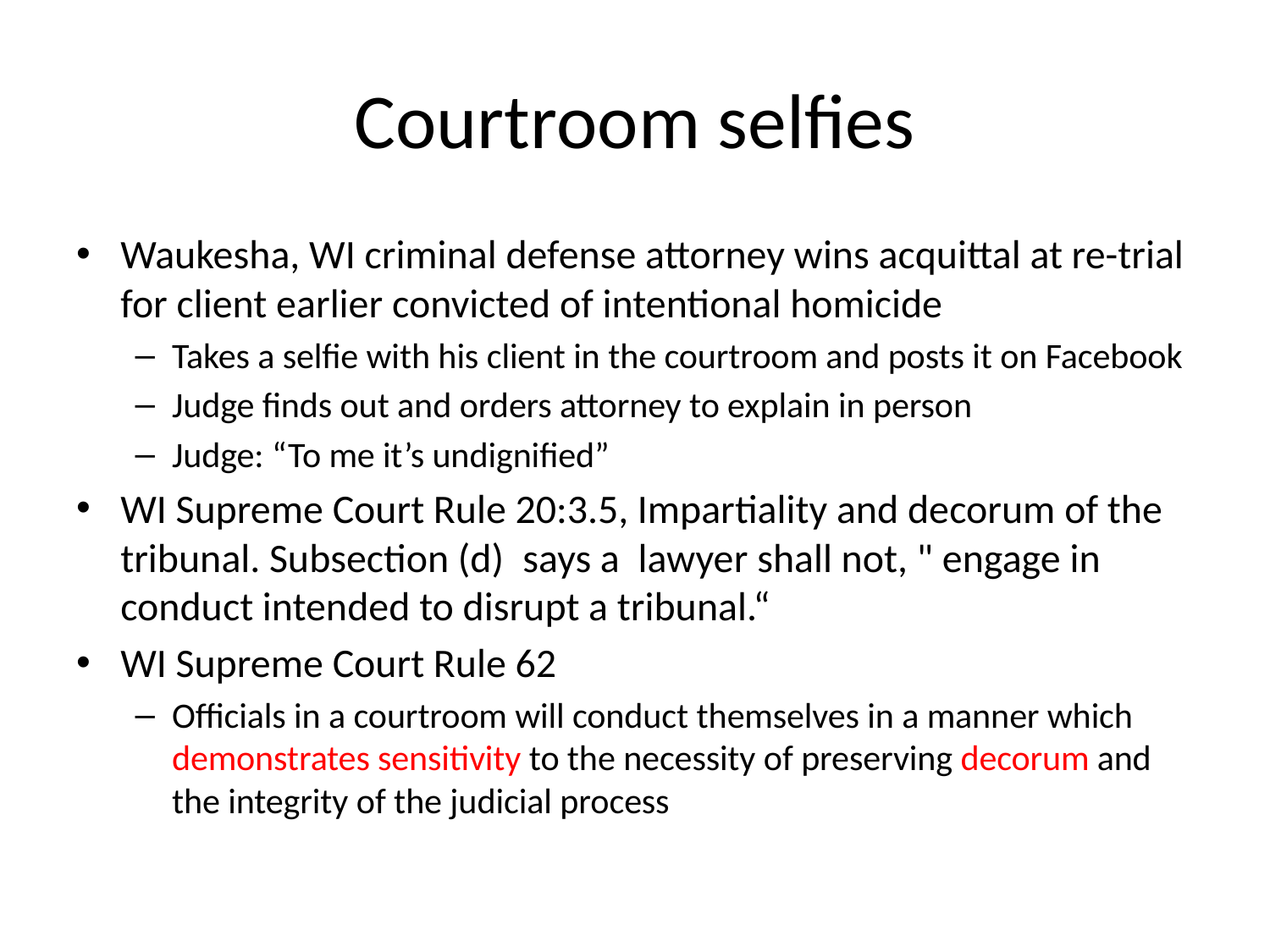

# Courtroom selfies
Waukesha, WI criminal defense attorney wins acquittal at re-trial for client earlier convicted of intentional homicide
Takes a selfie with his client in the courtroom and posts it on Facebook
Judge finds out and orders attorney to explain in person
Judge: “To me it’s undignified”
WI Supreme Court Rule 20:3.5, Impartiality and decorum of the tribunal. Subsection (d)  says a  lawyer shall not, " engage in conduct intended to disrupt a tribunal.“
WI Supreme Court Rule 62
Officials in a courtroom will conduct themselves in a manner which demonstrates sensitivity to the necessity of preserving decorum and the integrity of the judicial process